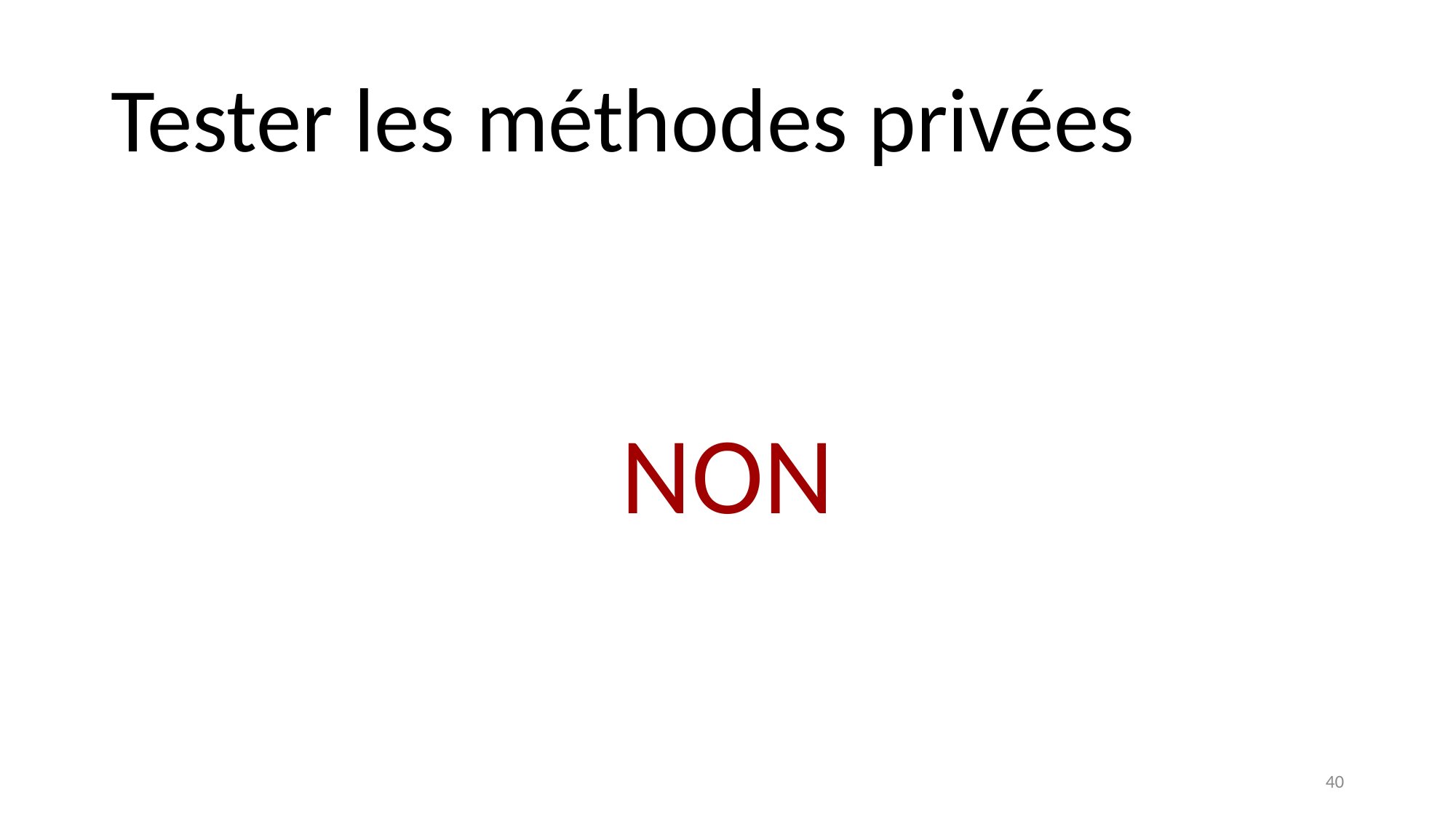

# Tester les méthodes privées
NON
40